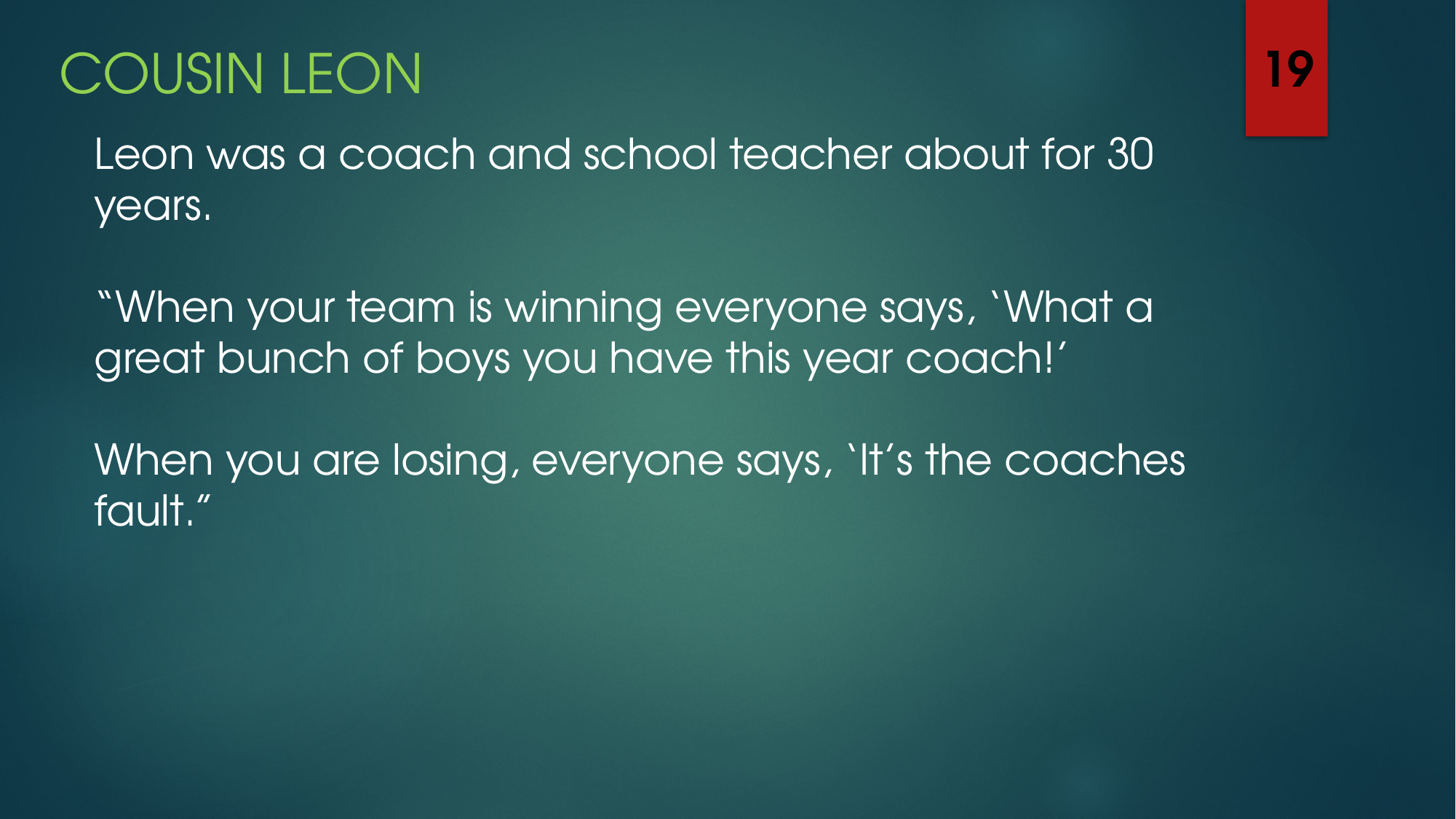

Cousin Leon
19
Leon was a coach and school teacher about for 30 years.

“When your team is winning everyone says, ‘What a great bunch of boys you have this year coach!’

When you are losing, everyone says, ‘It’s the coaches fault.”